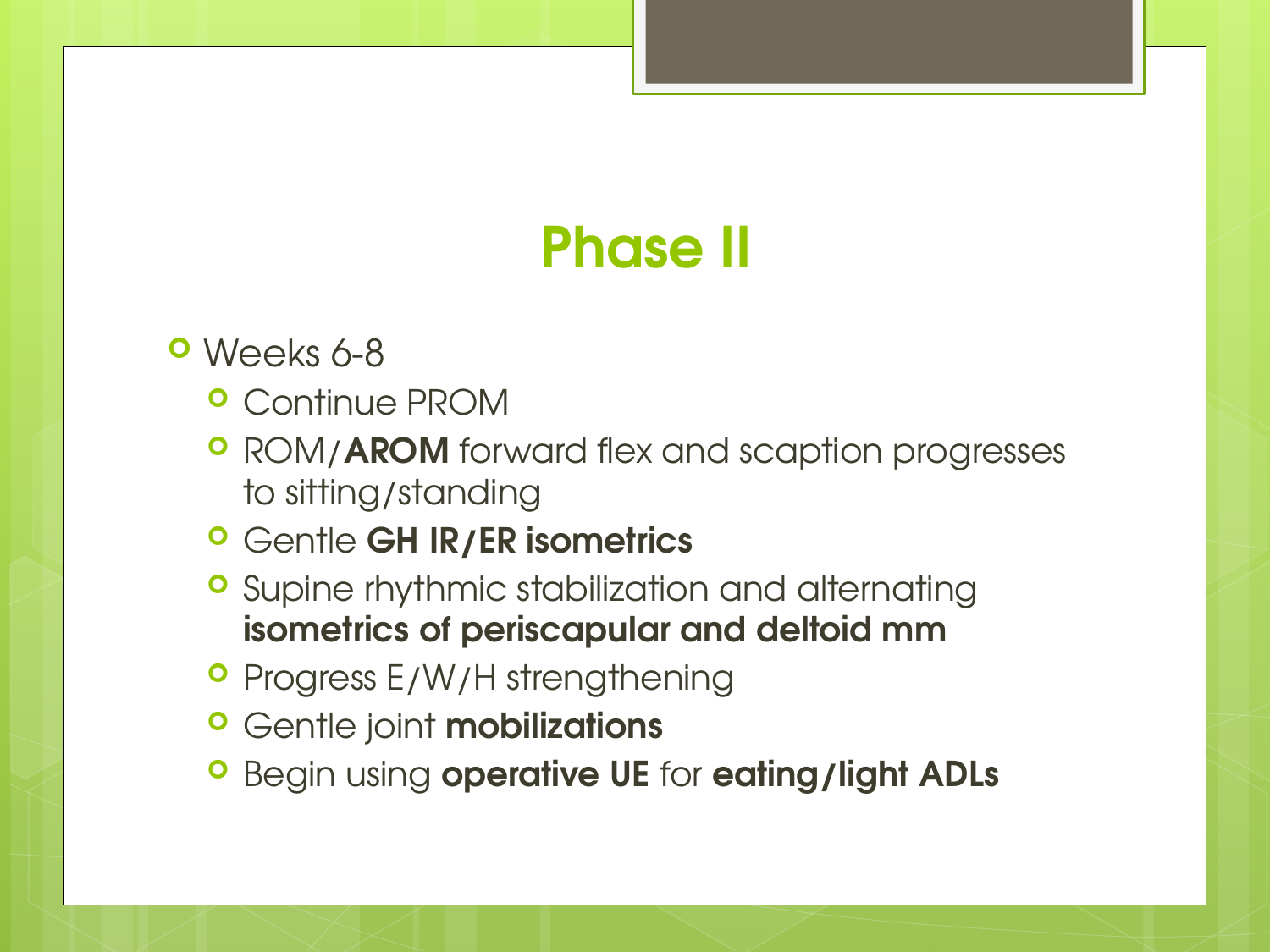

# Phase II
Weeks 6-8
Continue PROM
ROM/AROM forward flex and scaption progresses to sitting/standing
Gentle GH IR/ER isometrics
Supine rhythmic stabilization and alternating isometrics of periscapular and deltoid mm
Progress E/W/H strengthening
Gentle joint mobilizations
Begin using operative UE for eating/light ADLs